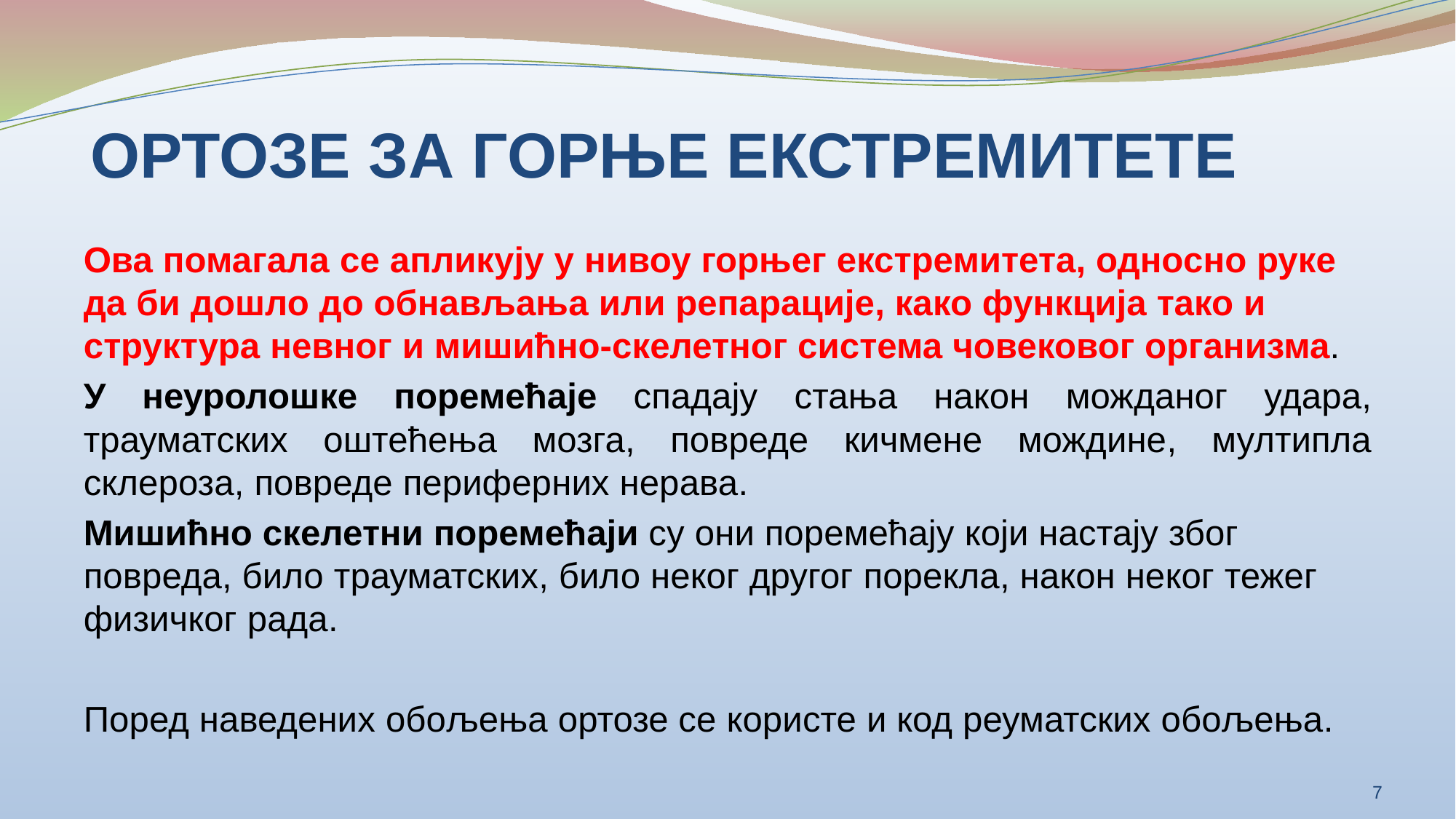

# ОРТОЗЕ ЗА ГОРЊЕ ЕКСТРЕМИТЕТЕ
Ова помагала се апликују у нивоу горњег екстремитета, односно руке да би дошло до обнављања или репарације, како функција тако и структура невног и мишићно-скелетног система човековог организма.
У неуролошке поремећаје спадају стања након можданог удара, трауматских оштећења мозга, повреде кичмене мождине, мултипла склероза, повреде периферних нерава.
Мишићно скелетни поремећаји су они поремећају који настају због повреда, било трауматских, било неког другог порекла, након неког тежег физичког рада.

Поред наведених обољења ортозе се користе и код реуматских обољења.
7